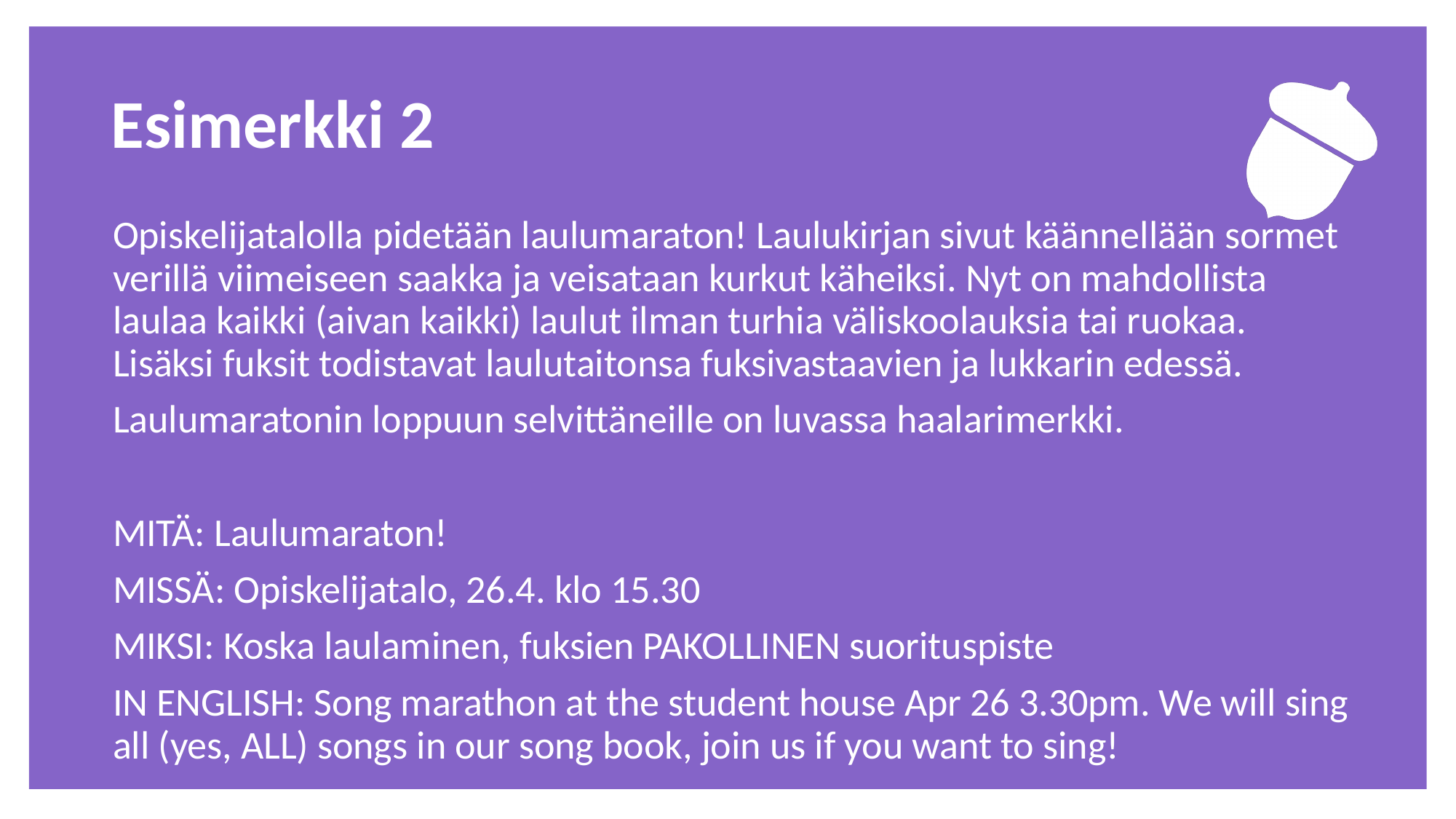

# Esimerkki 2
Opiskelijatalolla pidetään laulumaraton! Laulukirjan sivut käännellään sormet verillä viimeiseen saakka ja veisataan kurkut käheiksi. Nyt on mahdollista laulaa kaikki (aivan kaikki) laulut ilman turhia väliskoolauksia tai ruokaa. Lisäksi fuksit todistavat laulutaitonsa fuksivastaavien ja lukkarin edessä.
Laulumaratonin loppuun selvittäneille on luvassa haalarimerkki.

MITÄ: Laulumaraton!
MISSÄ: Opiskelijatalo, 26.4. klo 15.30
MIKSI: Koska laulaminen, fuksien PAKOLLINEN suorituspiste
IN ENGLISH: Song marathon at the student house Apr 26 3.30pm. We will sing all (yes, ALL) songs in our song book, join us if you want to sing!